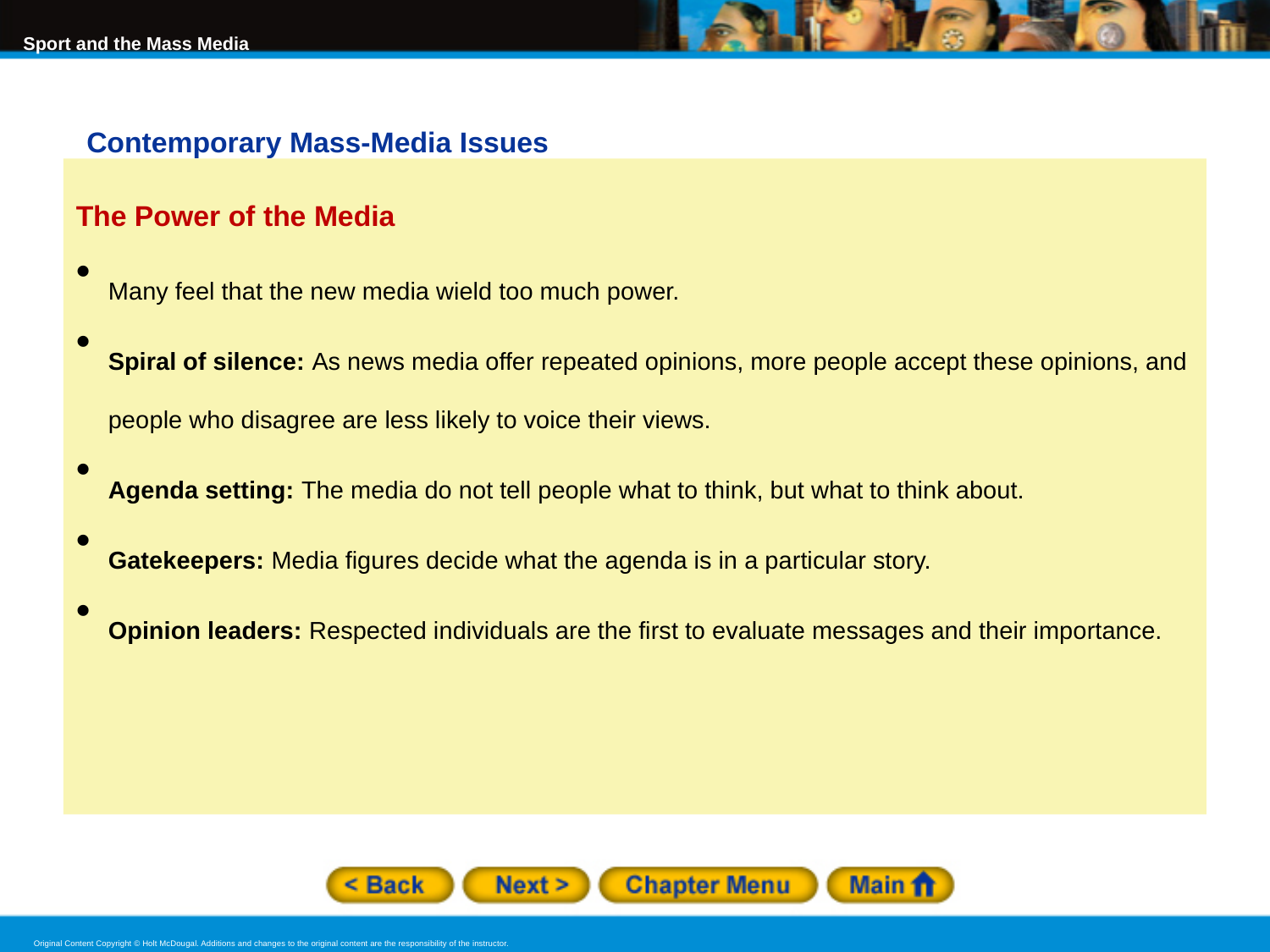

Contemporary Mass-Media Issues
The Power of the Media
Many feel that the new media wield too much power.
Spiral of silence: As news media offer repeated opinions, more people accept these opinions, and people who disagree are less likely to voice their views.
Agenda setting: The media do not tell people what to think, but what to think about.
Gatekeepers: Media figures decide what the agenda is in a particular story.
Opinion leaders: Respected individuals are the first to evaluate messages and their importance.